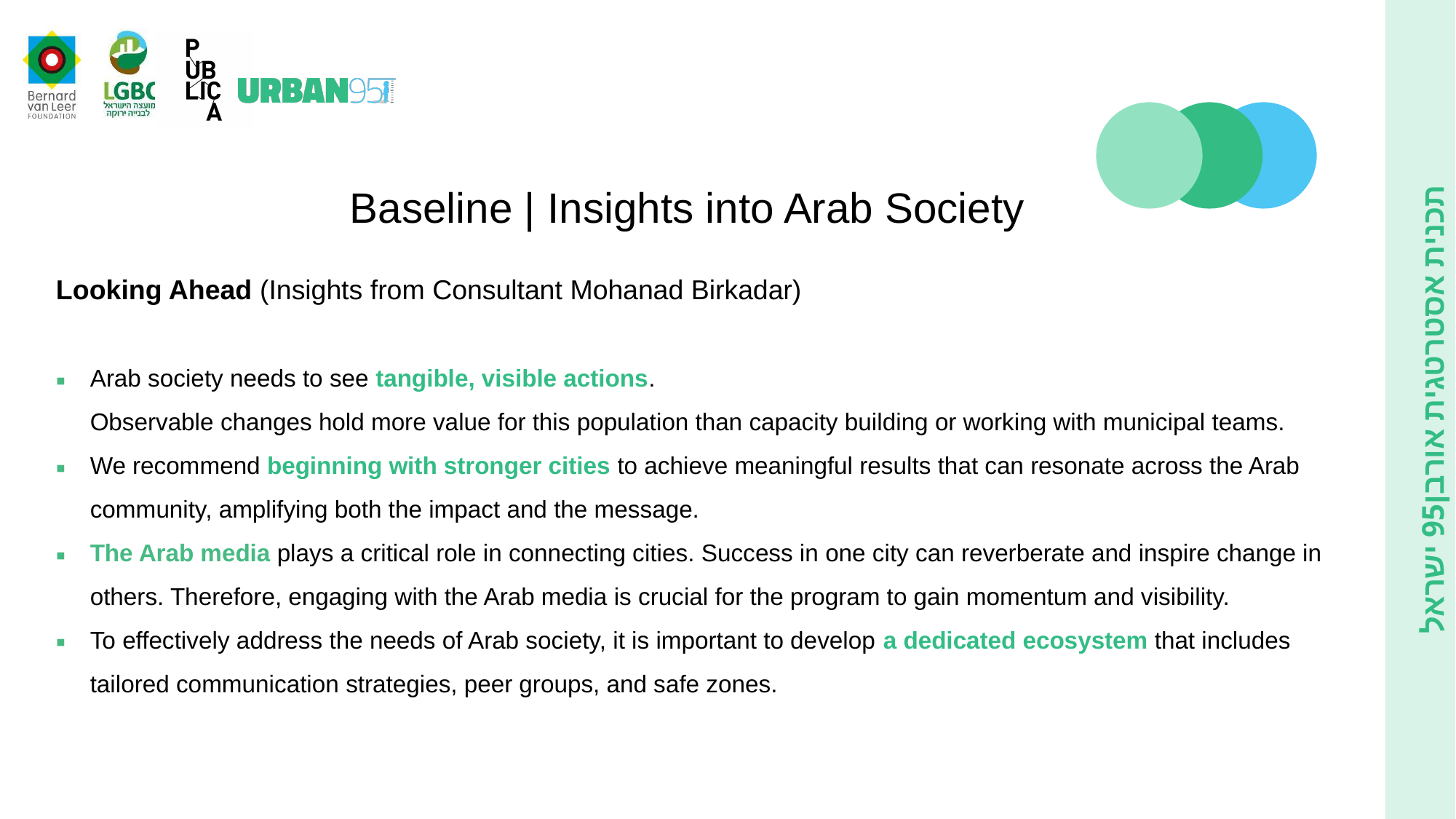

Baseline | Insights into Arab Society
Looking Ahead (Insights from Consultant Mohanad Birkadar)

Arab society needs to see tangible, visible actions.
Observable changes hold more value for this population than capacity building or working with municipal teams.
We recommend beginning with stronger cities to achieve meaningful results that can resonate across the Arab community, amplifying both the impact and the message.
The Arab media plays a critical role in connecting cities. Success in one city can reverberate and inspire change in others. Therefore, engaging with the Arab media is crucial for the program to gain momentum and visibility.
To effectively address the needs of Arab society, it is important to develop a dedicated ecosystem that includes tailored communication strategies, peer groups, and safe zones.